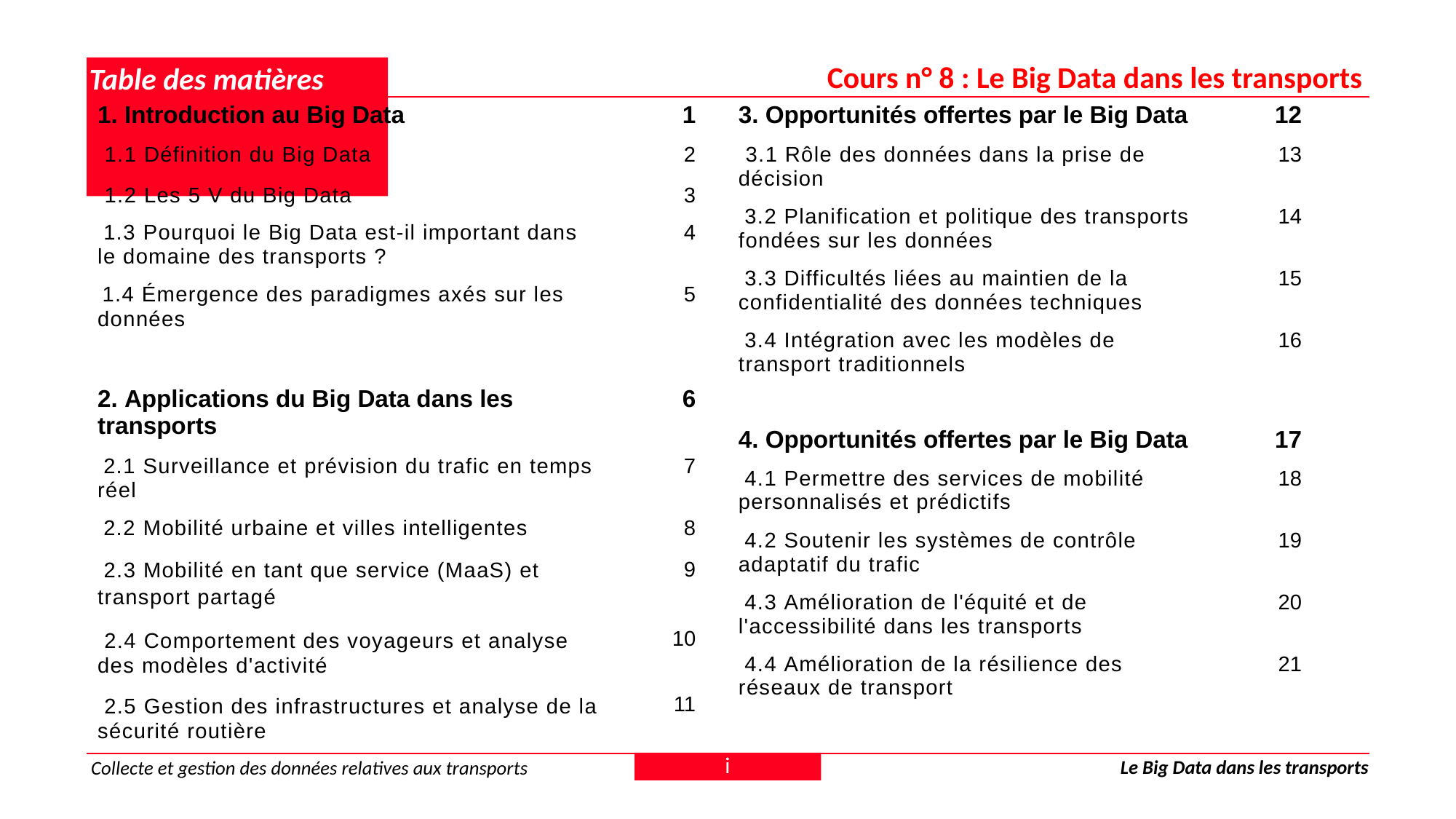

Cours n° 8 : Le Big Data dans les transports
# Table des matières
| 1. Introduction au Big Data | 1 |
| --- | --- |
| 1.1 Définition du Big Data | 2 |
| 1.2 Les 5 V du Big Data | 3 |
| 1.3 Pourquoi le Big Data est-il important dans le domaine des transports ? | 4 |
| 1.4 Émergence des paradigmes axés sur les données | 5 |
|  |  |
| 2. Applications du Big Data dans les transports | 6 |
| 2.1 Surveillance et prévision du trafic en temps réel | 7 |
| 2.2 Mobilité urbaine et villes intelligentes | 8 |
| 2.3 Mobilité en tant que service (MaaS) et transport partagé | 9 |
| 2.4 Comportement des voyageurs et analyse des modèles d'activité | 10 |
| 2.5 Gestion des infrastructures et analyse de la sécurité routière | 11 |
| 3. Opportunités offertes par le Big Data | 12 |
| --- | --- |
| 3.1 Rôle des données dans la prise de décision | 13 |
| 3.2 Planification et politique des transports fondées sur les données | 14 |
| 3.3 Difficultés liées au maintien de la confidentialité des données techniques | 15 |
| 3.4 Intégration avec les modèles de transport traditionnels | 16 |
|  |  |
| 4. Opportunités offertes par le Big Data | 17 |
| 4.1 Permettre des services de mobilité personnalisés et prédictifs | 18 |
| 4.2 Soutenir les systèmes de contrôle adaptatif du trafic | 19 |
| 4.3 Amélioration de l'équité et de l'accessibilité dans les transports | 20 |
| 4.4 Amélioration de la résilience des réseaux de transport | 21 |
i
Le Big Data dans les transports
Collecte et gestion des données relatives aux transports